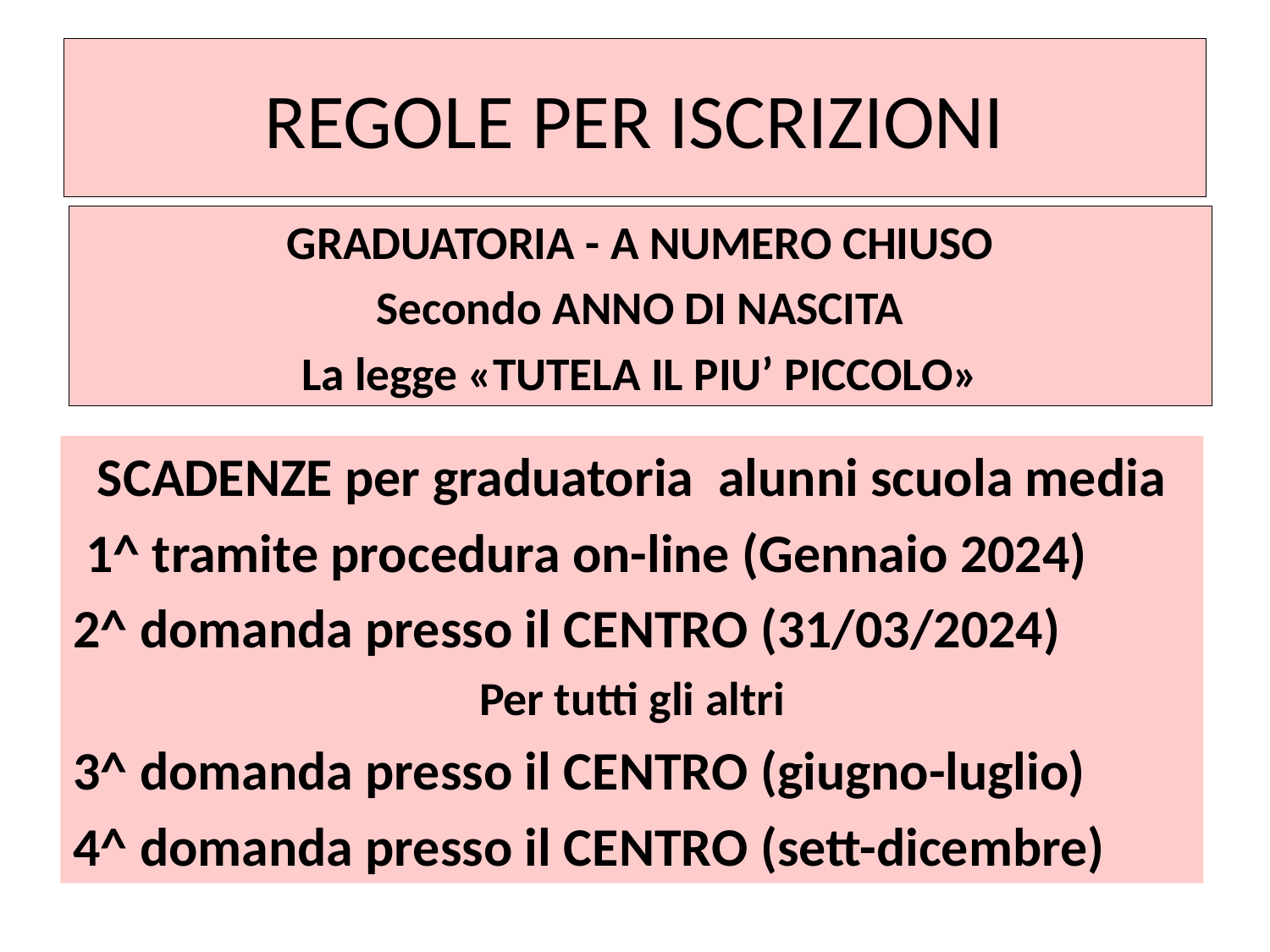

# REGOLE PER ISCRIZIONI
GRADUATORIA - A NUMERO CHIUSO
Secondo ANNO DI NASCITA
La legge «TUTELA IL PIU’ PICCOLO»

SCADENZE per graduatoria  alunni scuola media
 1^ tramite procedura on-line (Gennaio 2024)
2^ domanda presso il CENTRO (31/03/2024)
Per tutti gli altri
3^ domanda presso il CENTRO (giugno-luglio)
4^ domanda presso il CENTRO (sett-dicembre)